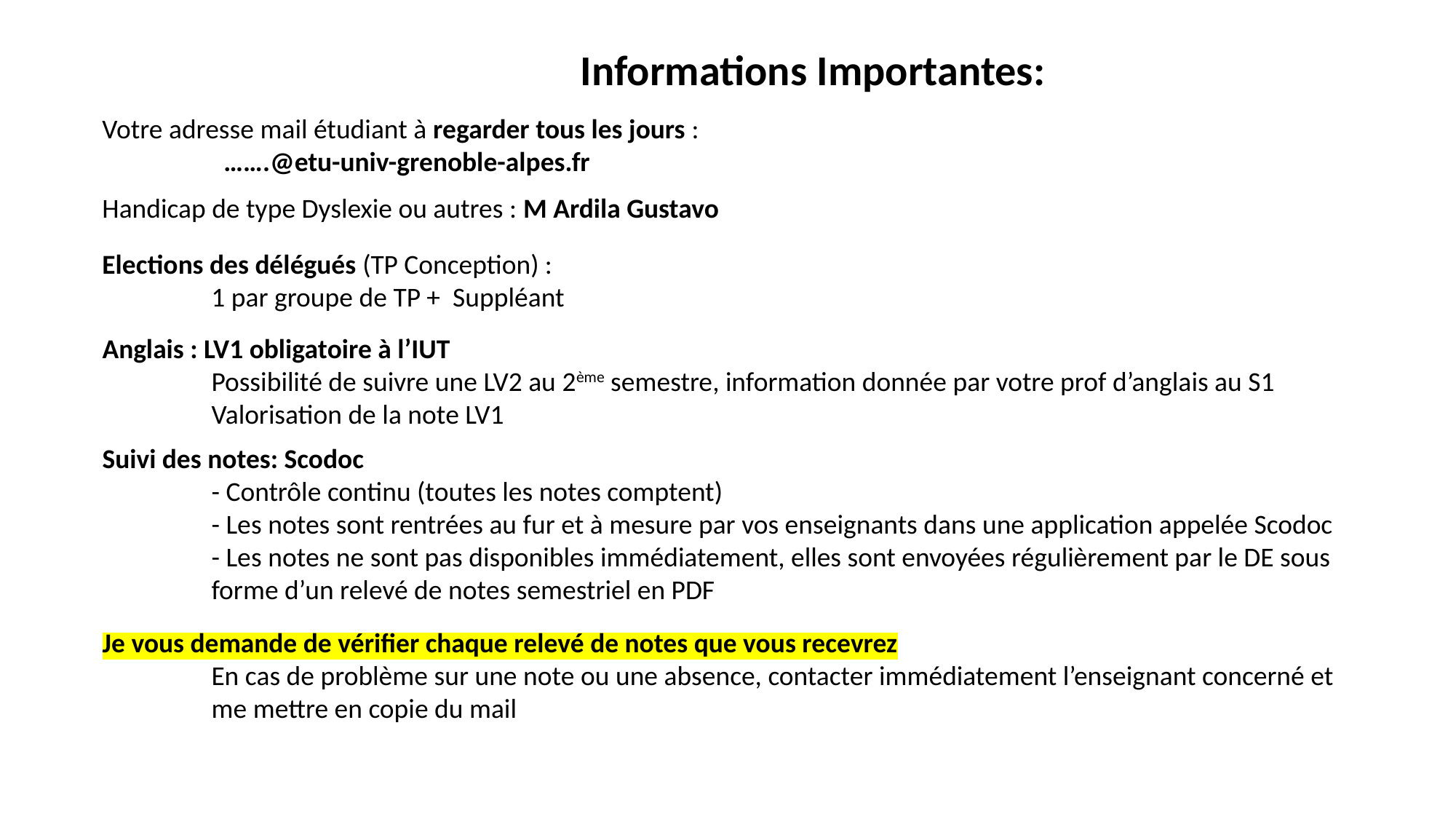

Informations Importantes:
Votre adresse mail étudiant à regarder tous les jours :
	  …….@etu-univ-grenoble-alpes.fr
Handicap de type Dyslexie ou autres : M Ardila Gustavo
Elections des délégués (TP Conception) :
	1 par groupe de TP +  Suppléant
Anglais : LV1 obligatoire à l’IUT
	Possibilité de suivre une LV2 au 2ème semestre, information donnée par votre prof d’anglais au S1
	Valorisation de la note LV1
Suivi des notes: Scodoc
	- Contrôle continu (toutes les notes comptent)
	- Les notes sont rentrées au fur et à mesure par vos enseignants dans une application appelée Scodoc
	- Les notes ne sont pas disponibles immédiatement, elles sont envoyées régulièrement par le DE sous 	forme d’un relevé de notes semestriel en PDF
Je vous demande de vérifier chaque relevé de notes que vous recevrez
	En cas de problème sur une note ou une absence, contacter immédiatement l’enseignant concerné et 	me mettre en copie du mail